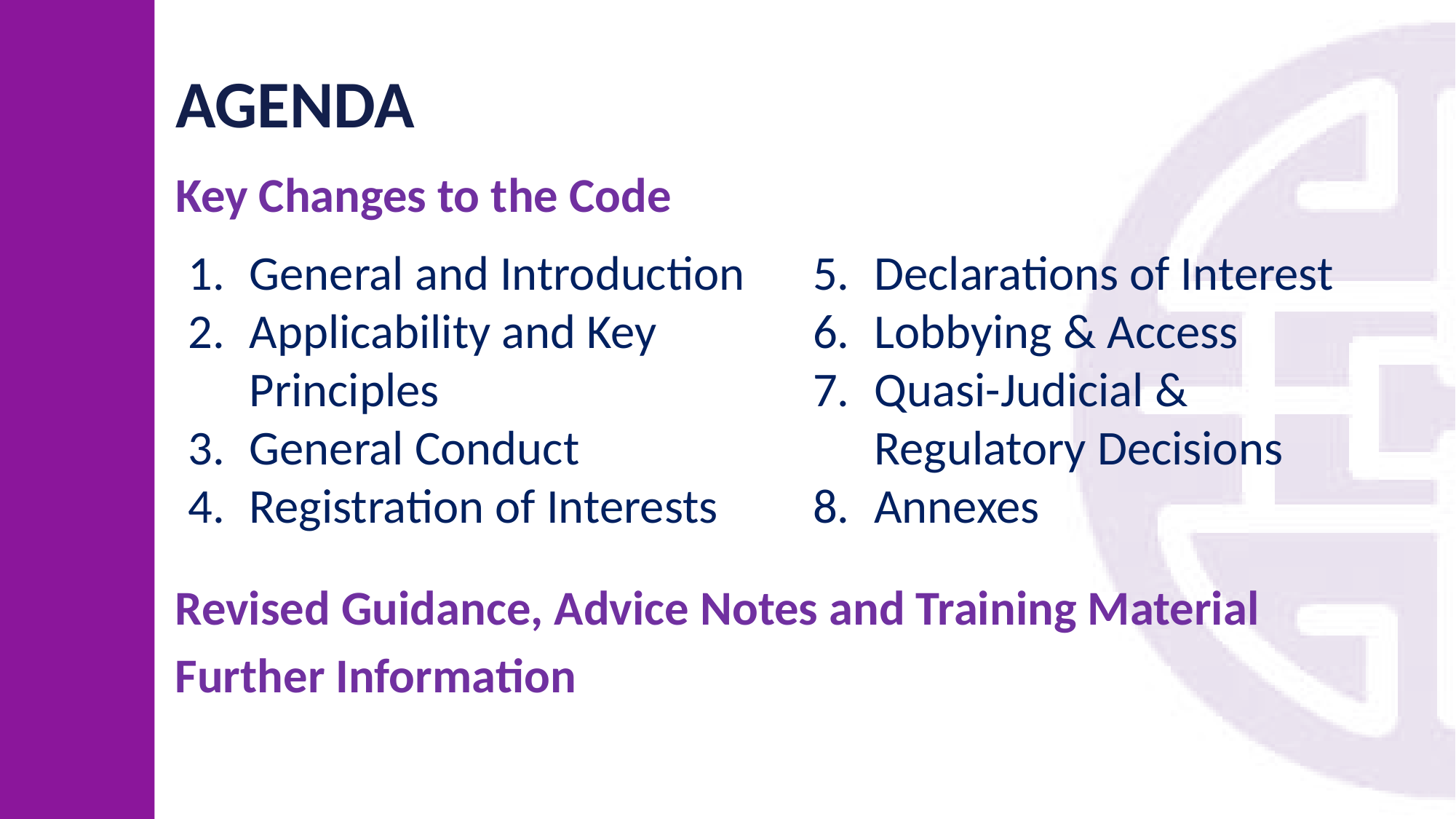

# AGENDA
Key Changes to the Code
Declarations of Interest
Lobbying & Access
Quasi-Judicial & Regulatory Decisions
Annexes
General and Introduction
Applicability and Key Principles
General Conduct
Registration of Interests

Revised Guidance, Advice Notes and Training Material
Further Information